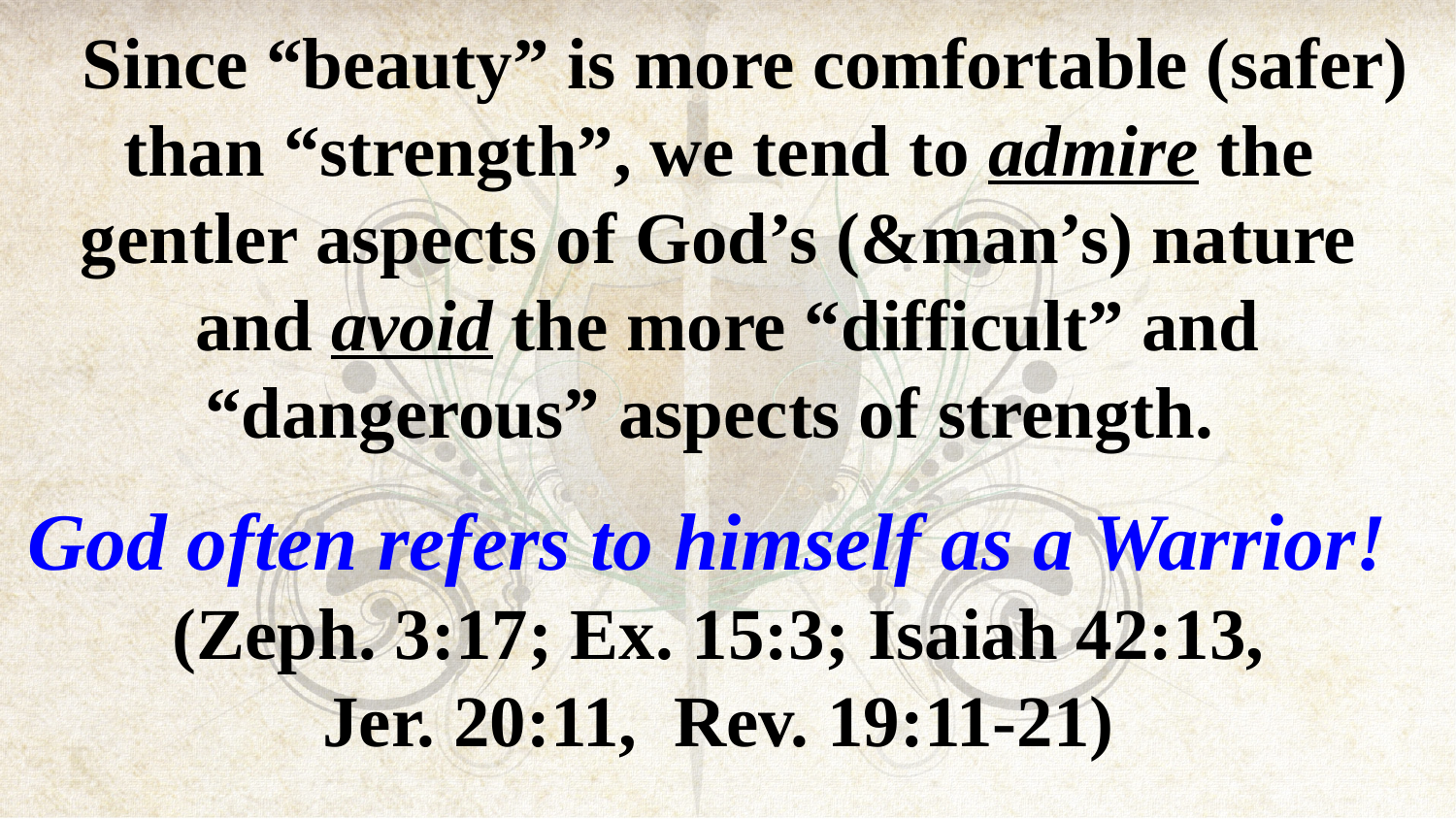

Since “beauty” is more comfortable (safer) than “strength”, we tend to admire the gentler aspects of God’s (&man’s) nature
 and avoid the more “difficult” and “dangerous” aspects of strength.
God often refers to himself as a Warrior!
 (Zeph. 3:17; Ex. 15:3; Isaiah 42:13,
Jer. 20:11,  Rev. 19:11-21)